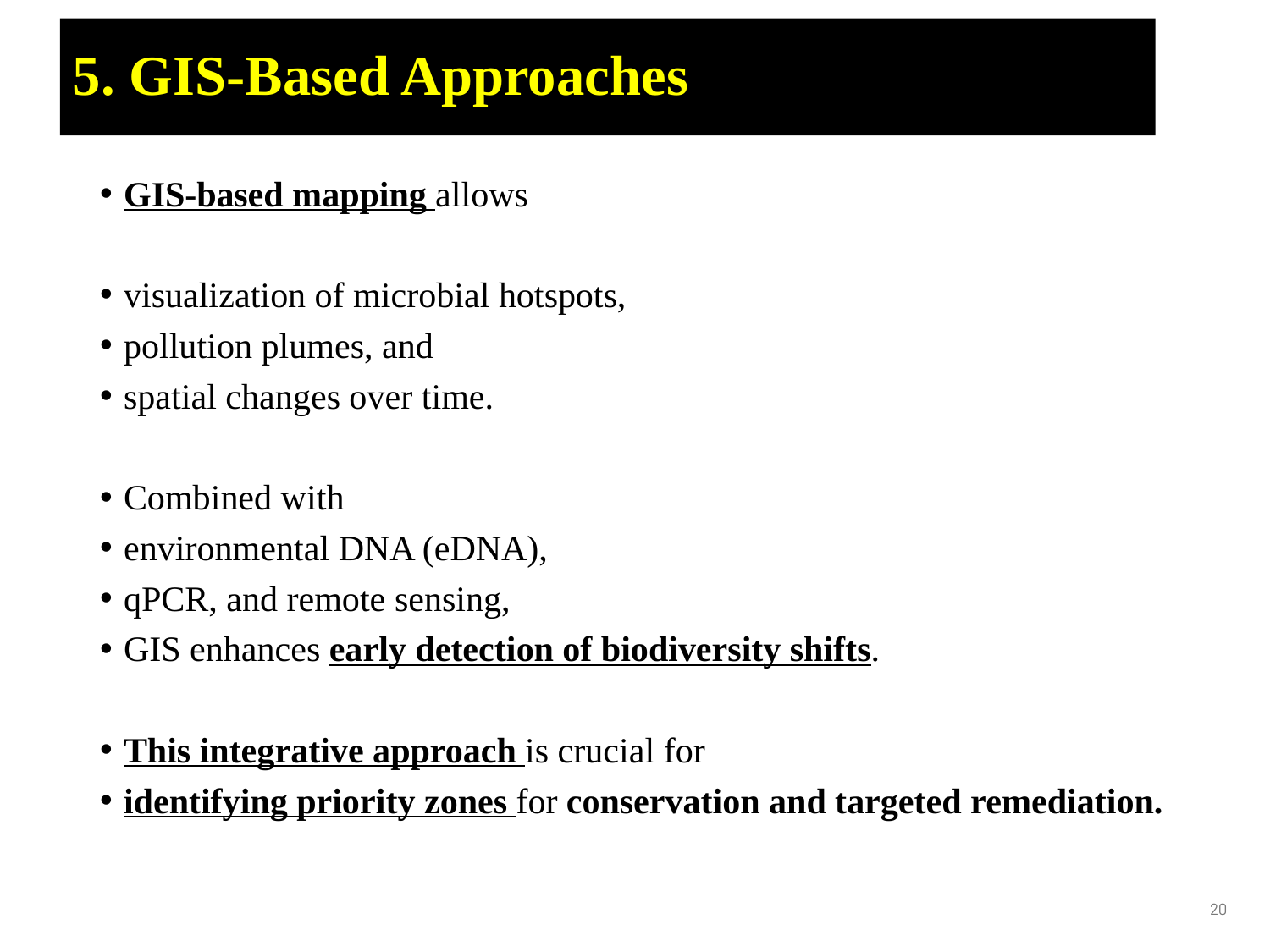

# 5. GIS-Based Approaches
GIS-based mapping allows

visualization of microbial hotspots,
pollution plumes, and
spatial changes over time.

Combined with
environmental DNA (eDNA),
qPCR, and remote sensing,
GIS enhances early detection of biodiversity shifts.

This integrative approach is crucial for
identifying priority zones for conservation and targeted remediation.
20